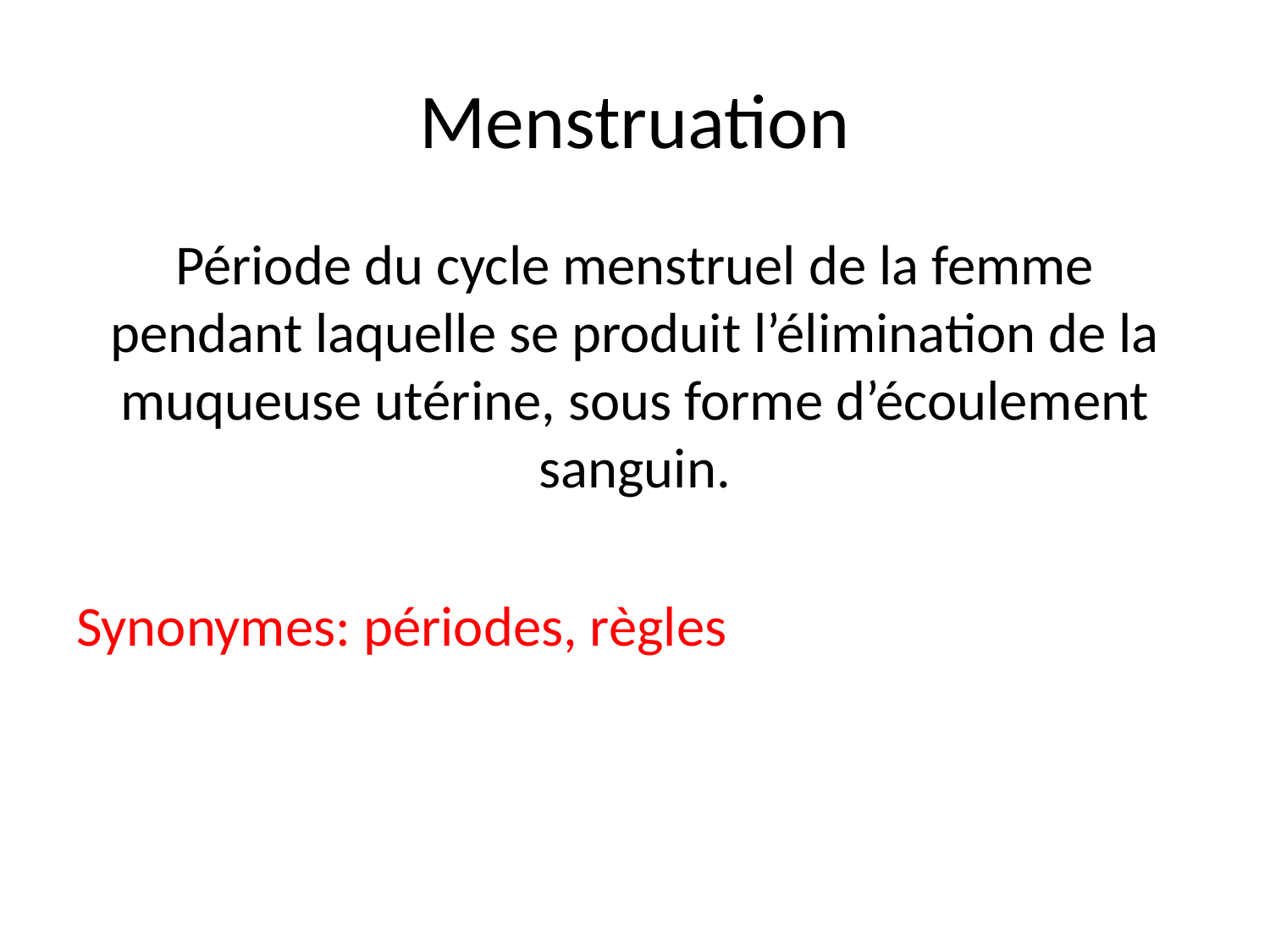

# Menstruation
Période du cycle menstruel de la femme pendant laquelle se produit l’élimination de la muqueuse utérine, sous forme d’écoulement sanguin.

Synonymes: périodes, règles